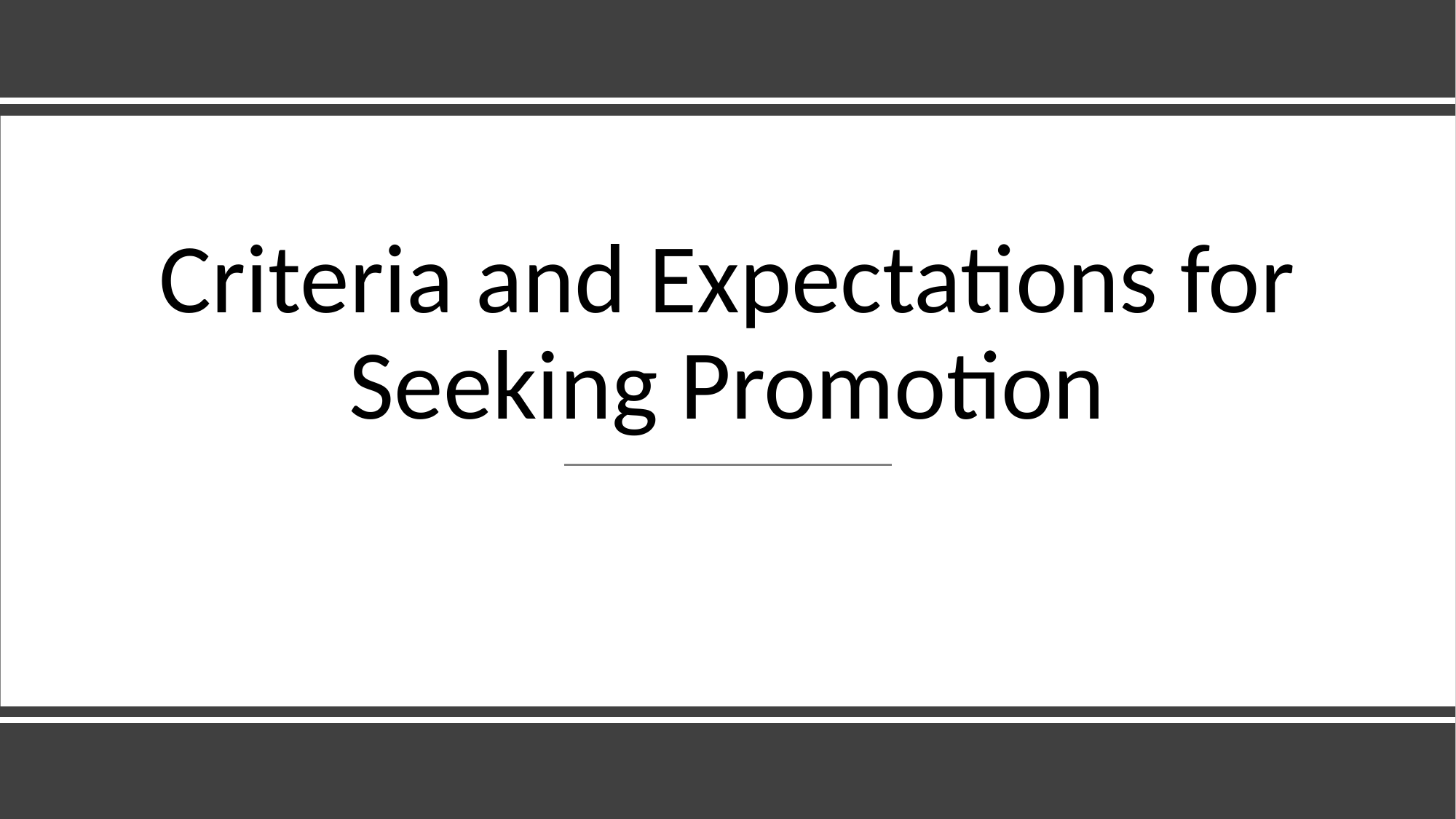

# Criteria and Expectations for Seeking Promotion